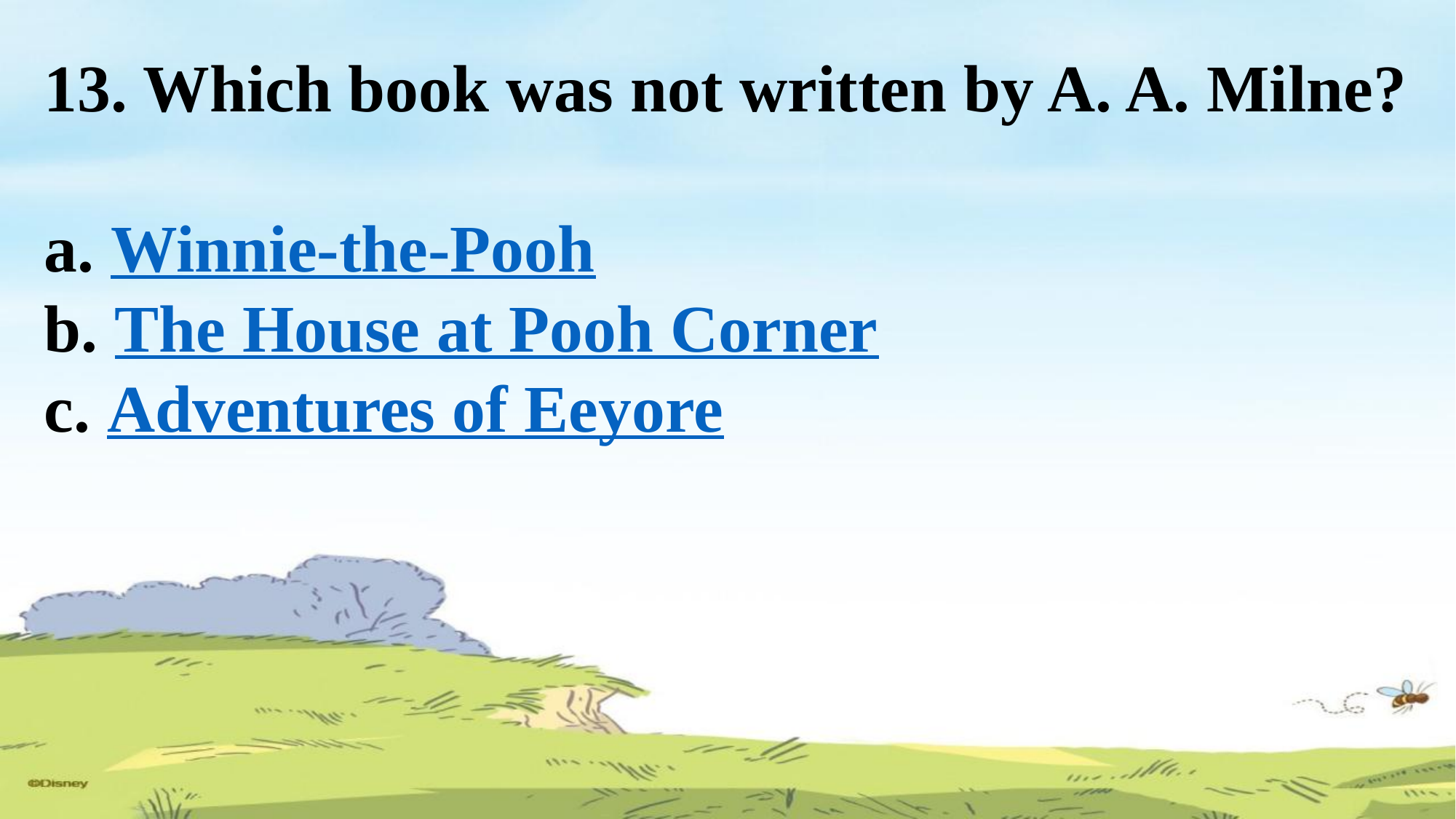

13. Which book was not written by A. A. Milne?

a. Winnie-the-Pooh
b. The House at Pooh Corner
c. Adventures of Eeyore